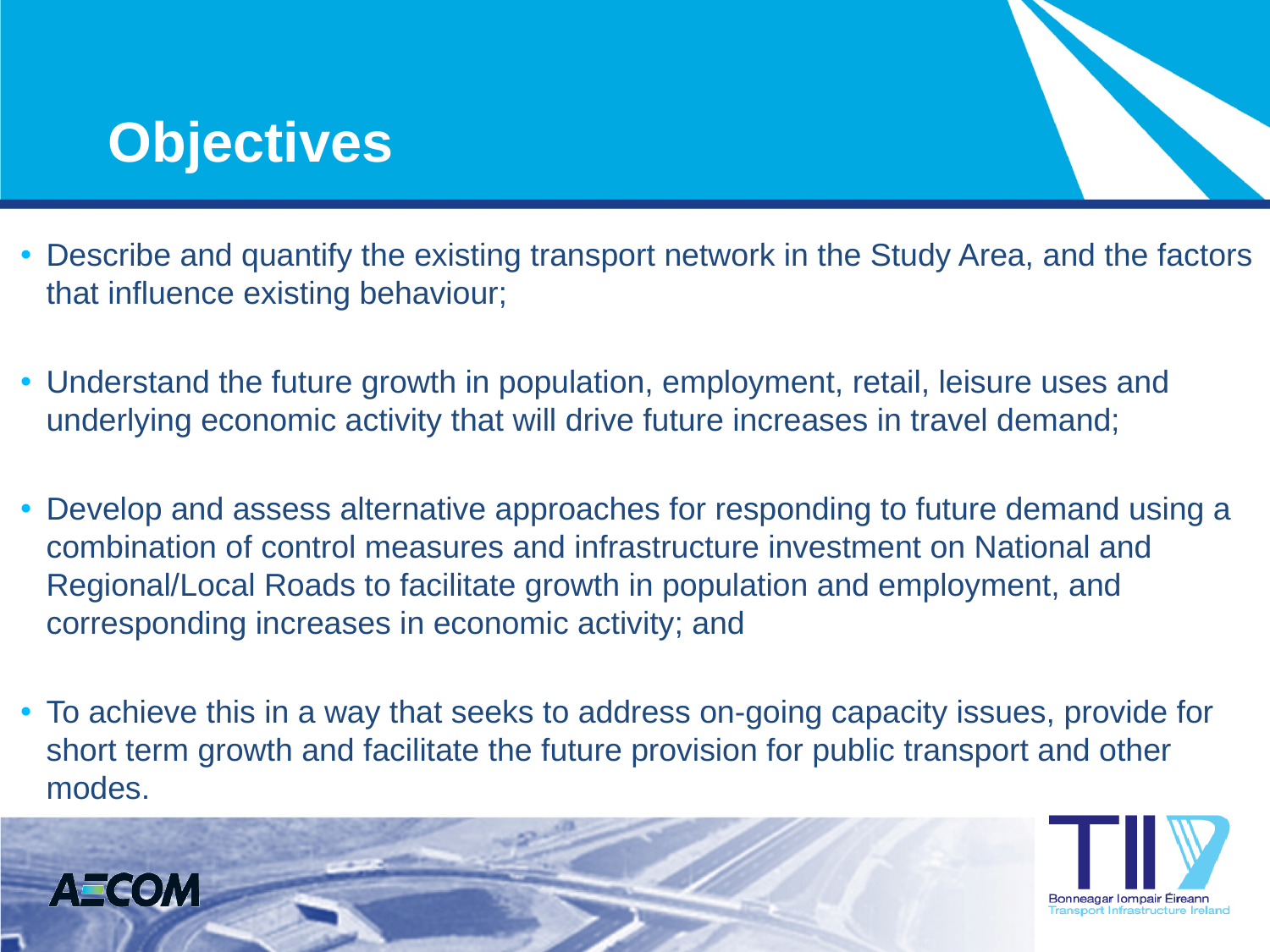

# Objectives
Describe and quantify the existing transport network in the Study Area, and the factors that influence existing behaviour;

Understand the future growth in population, employment, retail, leisure uses and underlying economic activity that will drive future increases in travel demand;

Develop and assess alternative approaches for responding to future demand using a combination of control measures and infrastructure investment on National and Regional/Local Roads to facilitate growth in population and employment, and corresponding increases in economic activity; and

To achieve this in a way that seeks to address on-going capacity issues, provide for short term growth and facilitate the future provision for public transport and other modes.